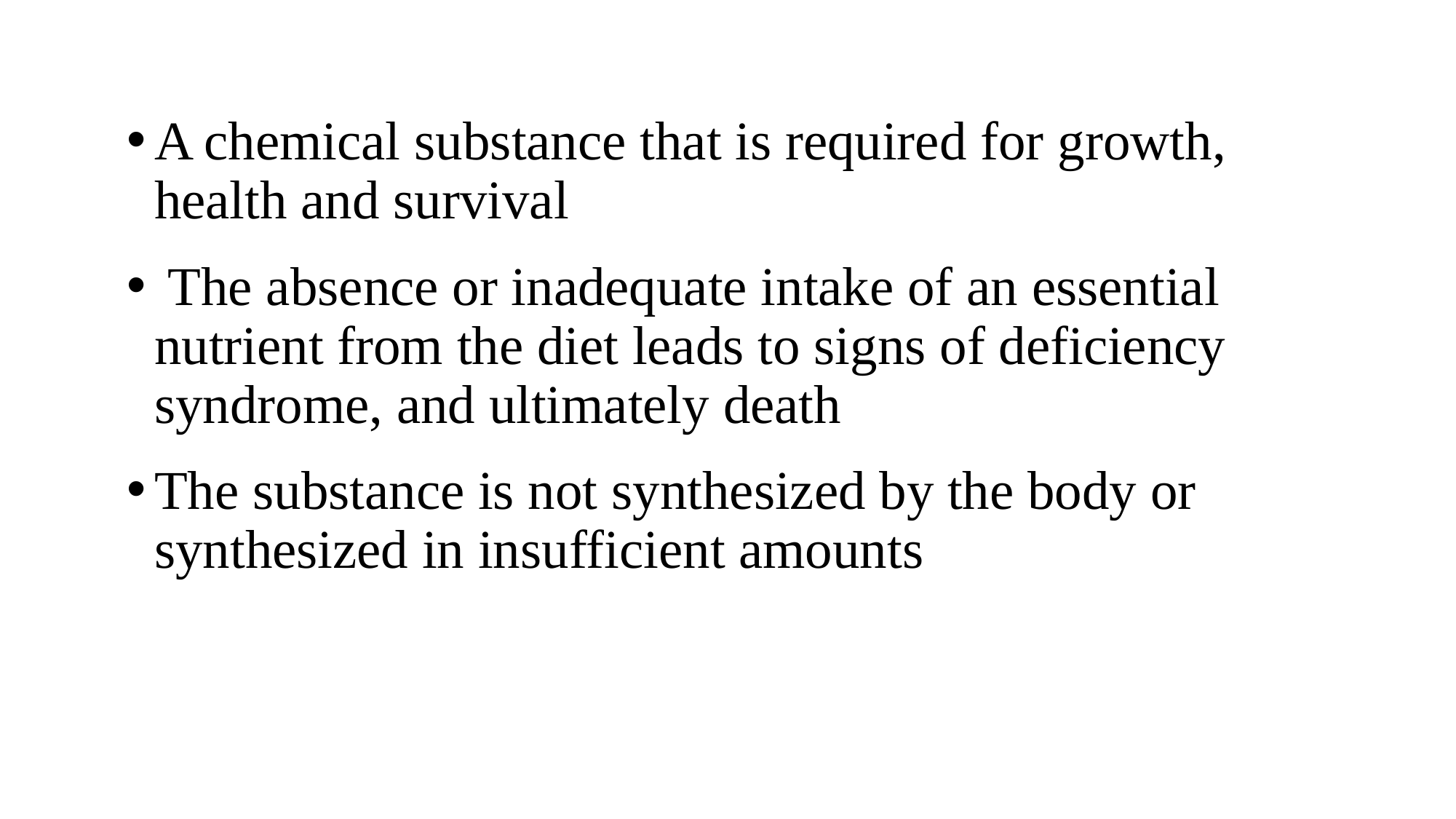

A chemical substance that is required for growth, health and survival
 The absence or inadequate intake of an essential nutrient from the diet leads to signs of deficiency syndrome, and ultimately death
The substance is not synthesized by the body or synthesized in insufficient amounts